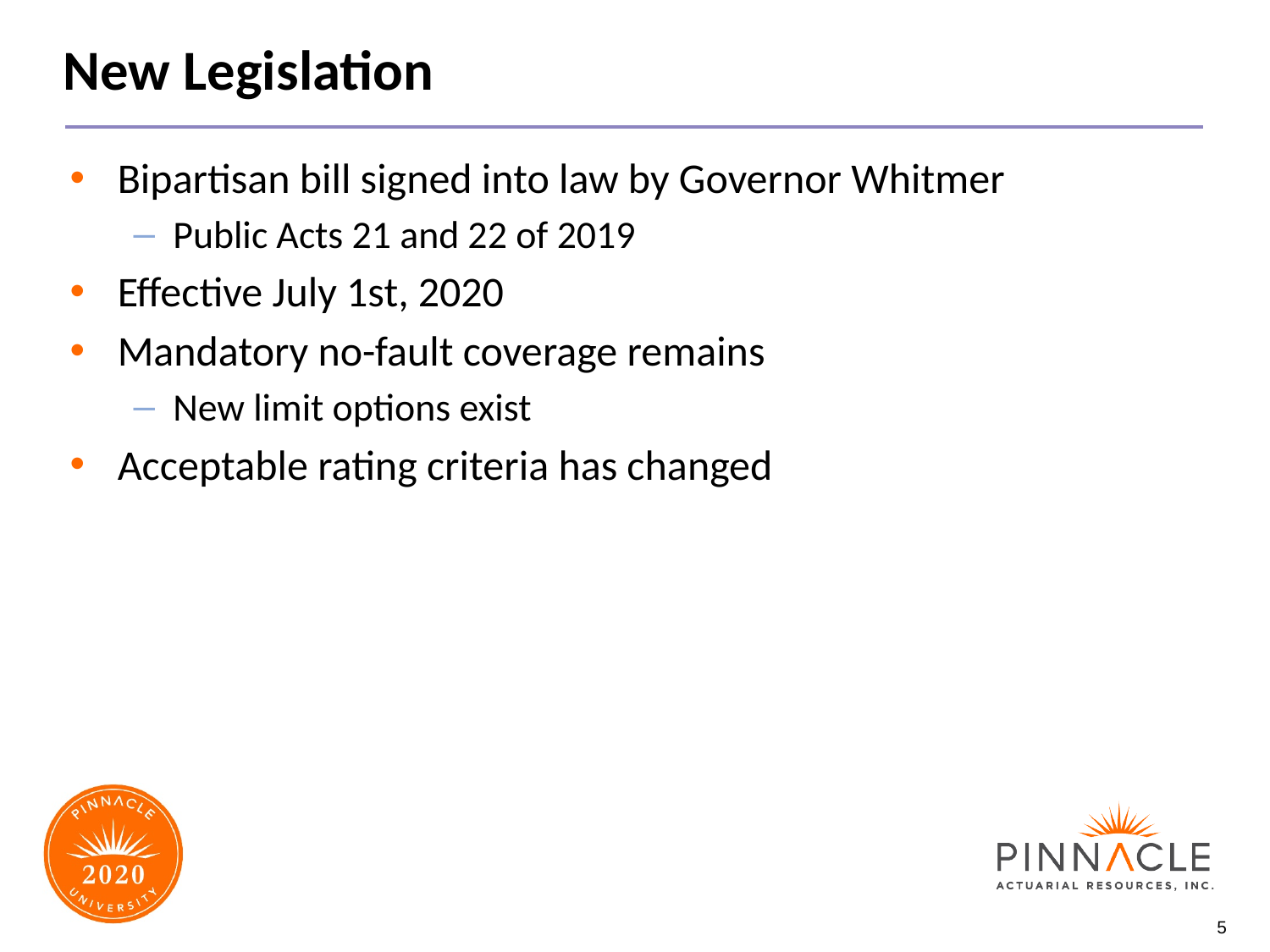

# New Legislation
Bipartisan bill signed into law by Governor Whitmer
Public Acts 21 and 22 of 2019
Effective July 1st, 2020
Mandatory no-fault coverage remains
New limit options exist
Acceptable rating criteria has changed